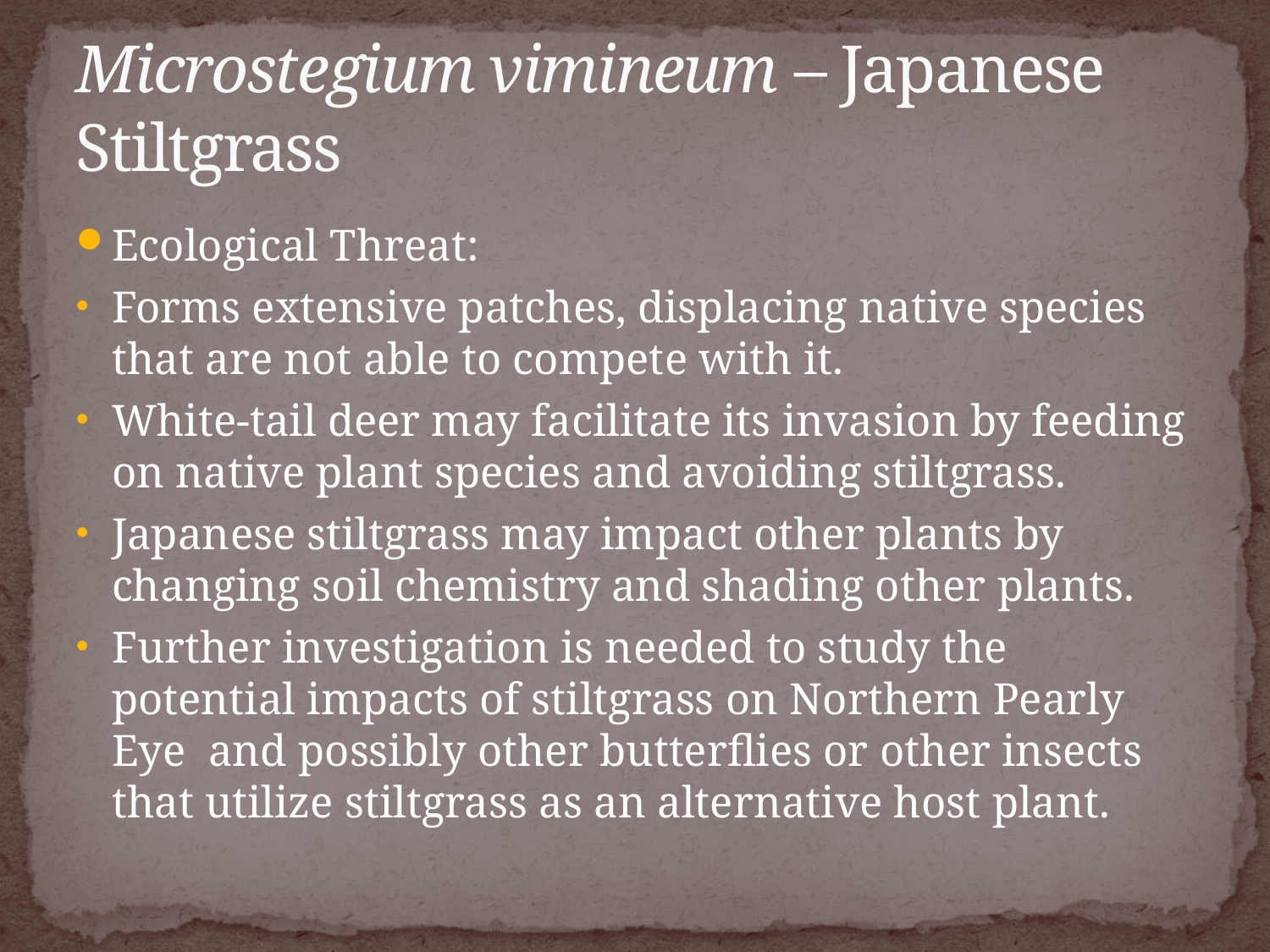

# Microstegium vimineum – Japanese Stiltgrass
Ecological Threat:
Forms extensive patches, displacing native species that are not able to compete with it.
White-tail deer may facilitate its invasion by feeding on native plant species and avoiding stiltgrass.
Japanese stiltgrass may impact other plants by changing soil chemistry and shading other plants.
Further investigation is needed to study the potential impacts of stiltgrass on Northern Pearly Eye  and possibly other butterflies or other insects that utilize stiltgrass as an alternative host plant.